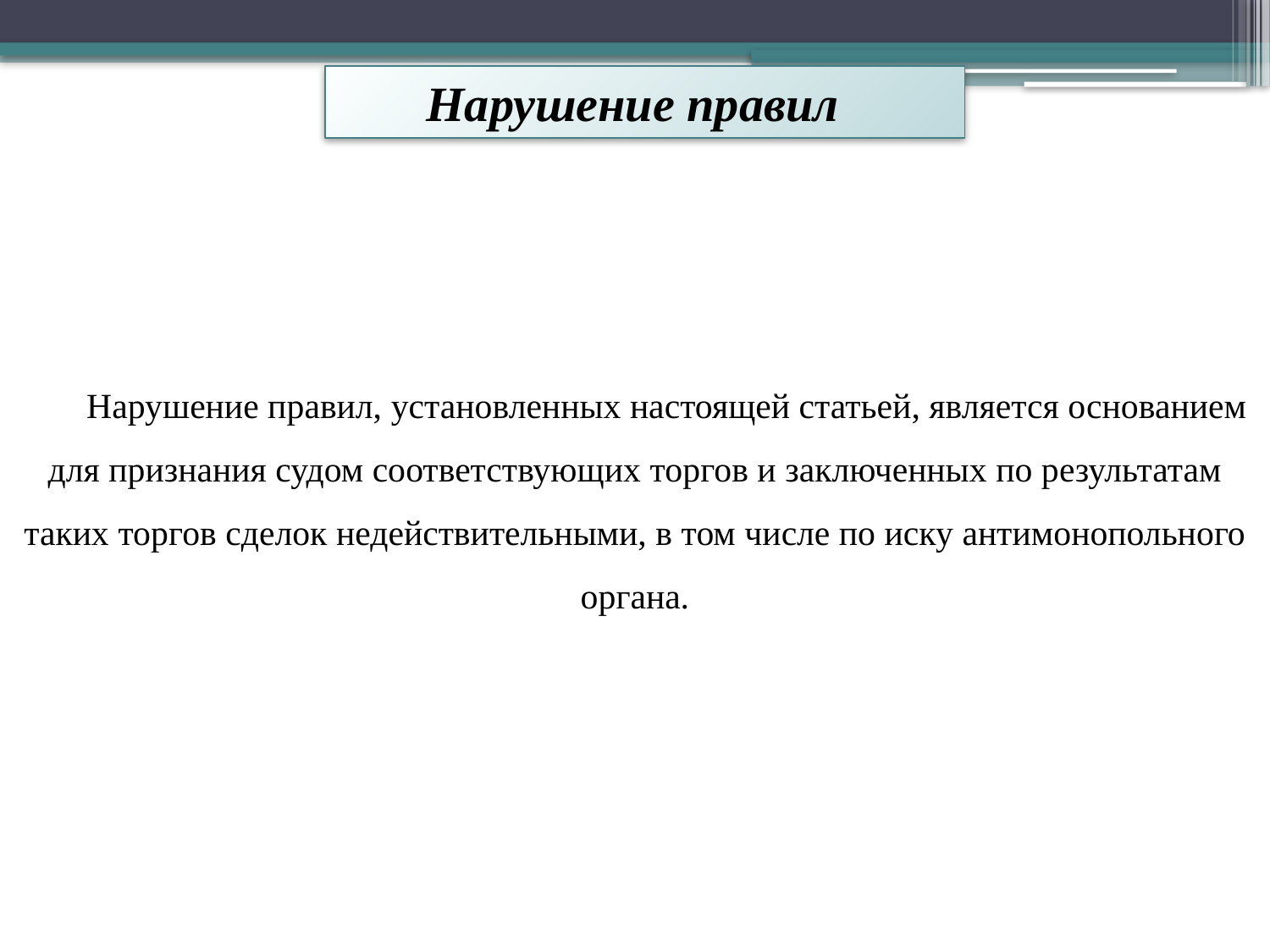

Нарушение правил
Нарушение правил, установленных настоящей статьей, является основанием для признания судом соответствующих торгов и заключенных по результатам таких торгов сделок недействительными, в том числе по иску антимонопольного органа.